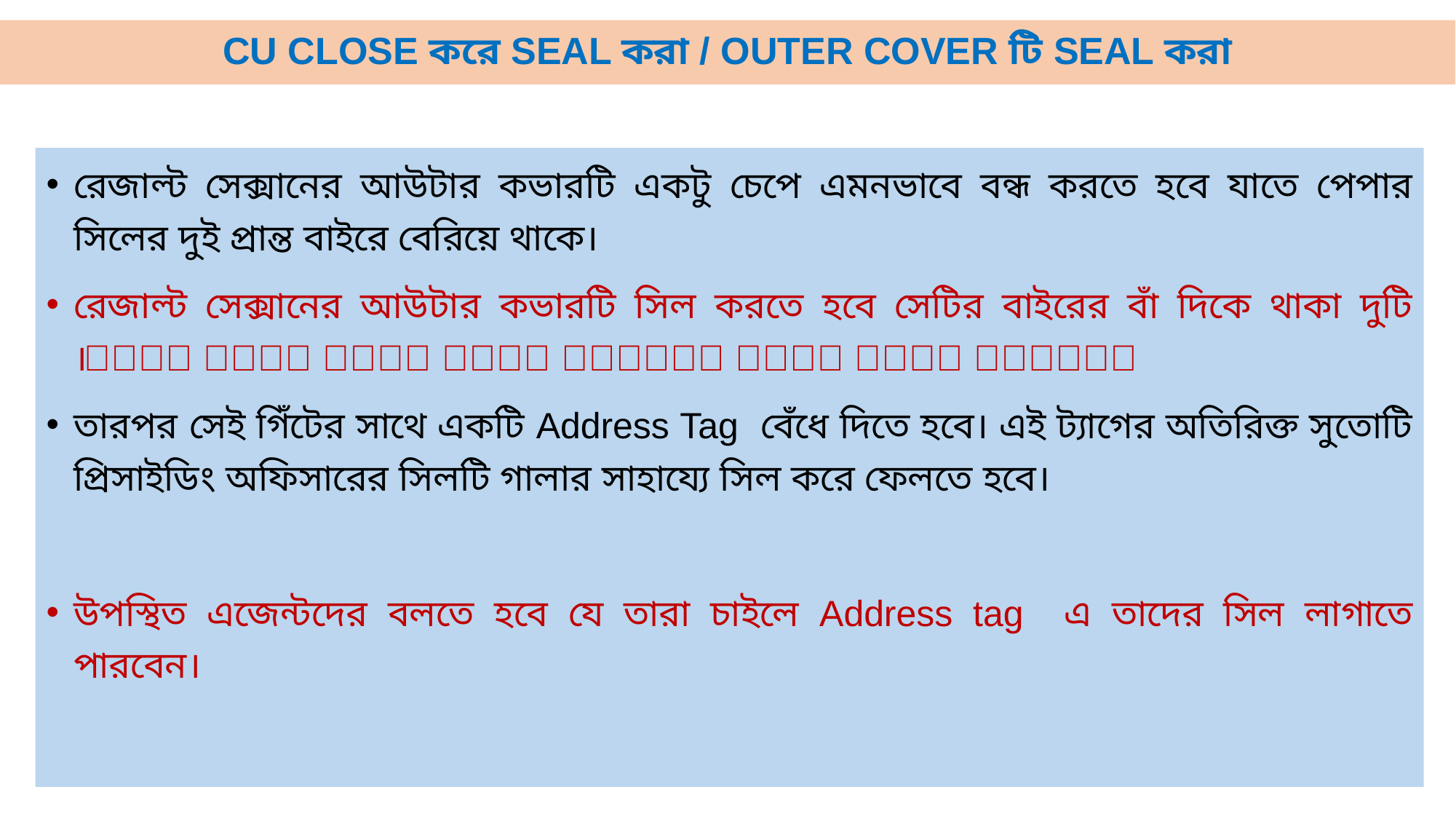

# CU CLOSE করে SEAL করা / OUTER COVER টি SEAL করা
রেজাল্ট সেক্সানের আউটার কভারটি একটু চেপে এমনভাবে বন্ধ করতে হবে যাতে পেপার সিলের দুই প্রান্ত বাইরে বেরিয়ে থাকে।
রেজাল্ট সেক্সানের আউটার কভারটি সিল করতে হবে সেটির বাইরের বাঁ দিকে থাকা দুটি ছিদ্রের ভেতর দিয়ে একটি সুতো ঢুকিয়ে একটি গিঁট বেঁধে।
তারপর সেই গিঁটের সাথে একটি Address Tag  বেঁধে দিতে হবে। এই ট্যাগের অতিরিক্ত সুতোটি প্রিসাইডিং অফিসারের সিলটি গালার সাহায্যে সিল করে ফেলতে হবে।

উপস্থিত এজেন্টদের বলতে হবে যে তারা চাইলে Address tag  এ তাদের সিল লাগাতে পারবেন।